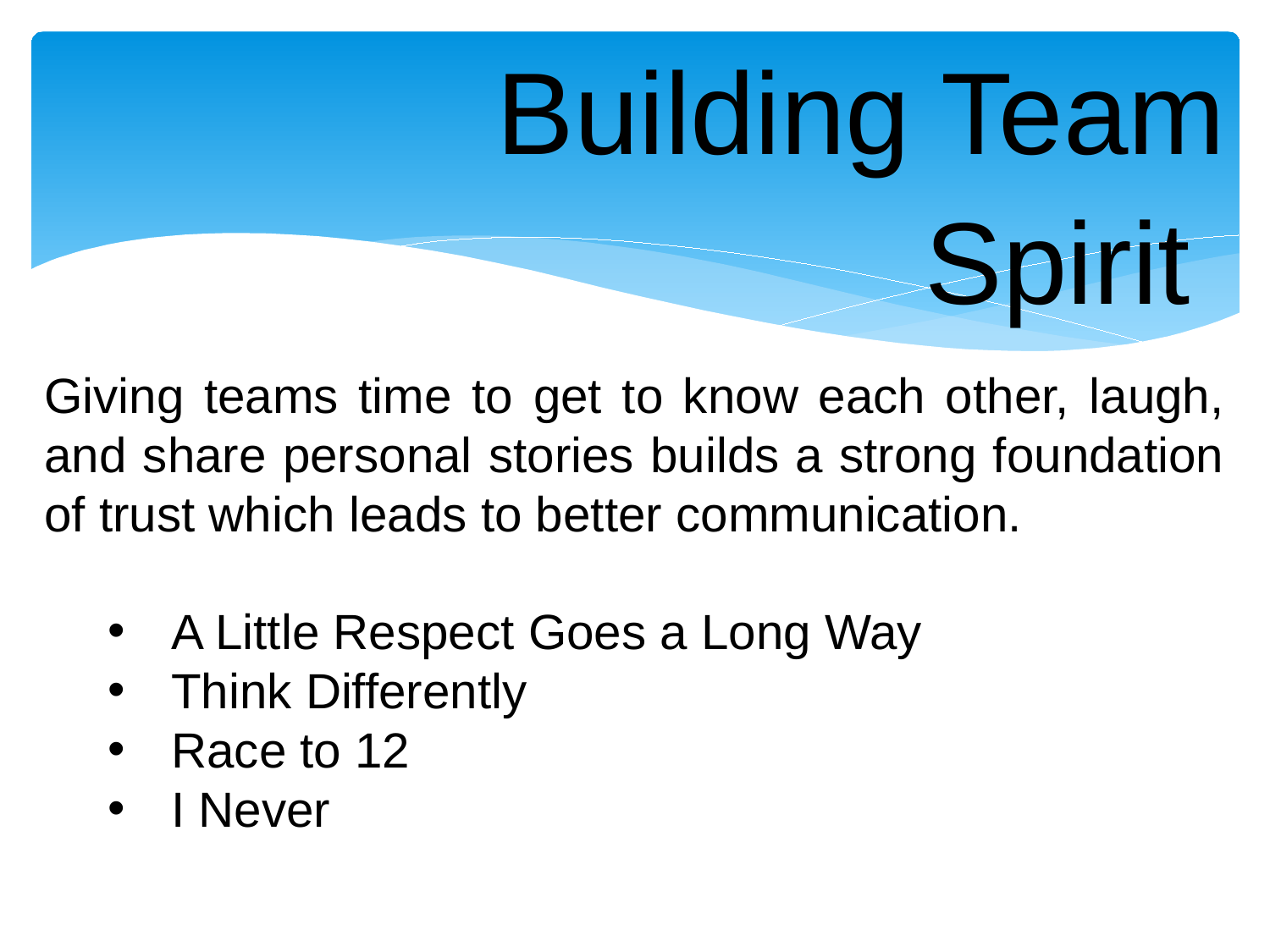

Building Team
Spirit

Giving teams time to get to know each other, laugh, and share personal stories builds a strong foundation of trust which leads to better communication.

A Little Respect Goes a Long Way
Think Differently
Race to 12
I Never